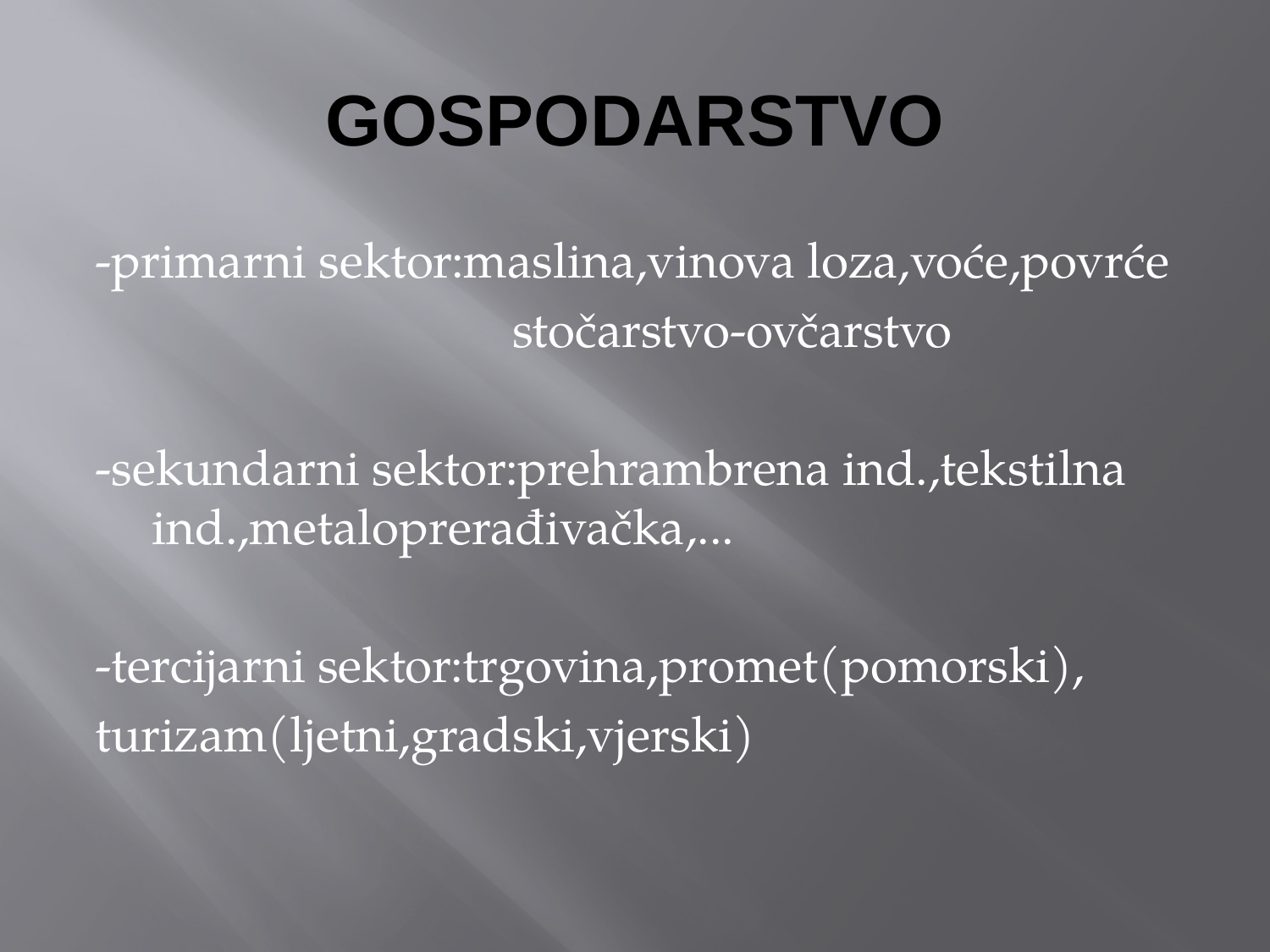

# GOSPODARSTVO
-primarni sektor:maslina,vinova loza,voće,povrće
                                  stočarstvo-ovčarstvo

-sekundarni sektor:prehrambrena ind.,tekstilna ind.,metaloprerađivačka,...

-tercijarni sektor:trgovina,promet(pomorski),
turizam(ljetni,gradski,vjerski)